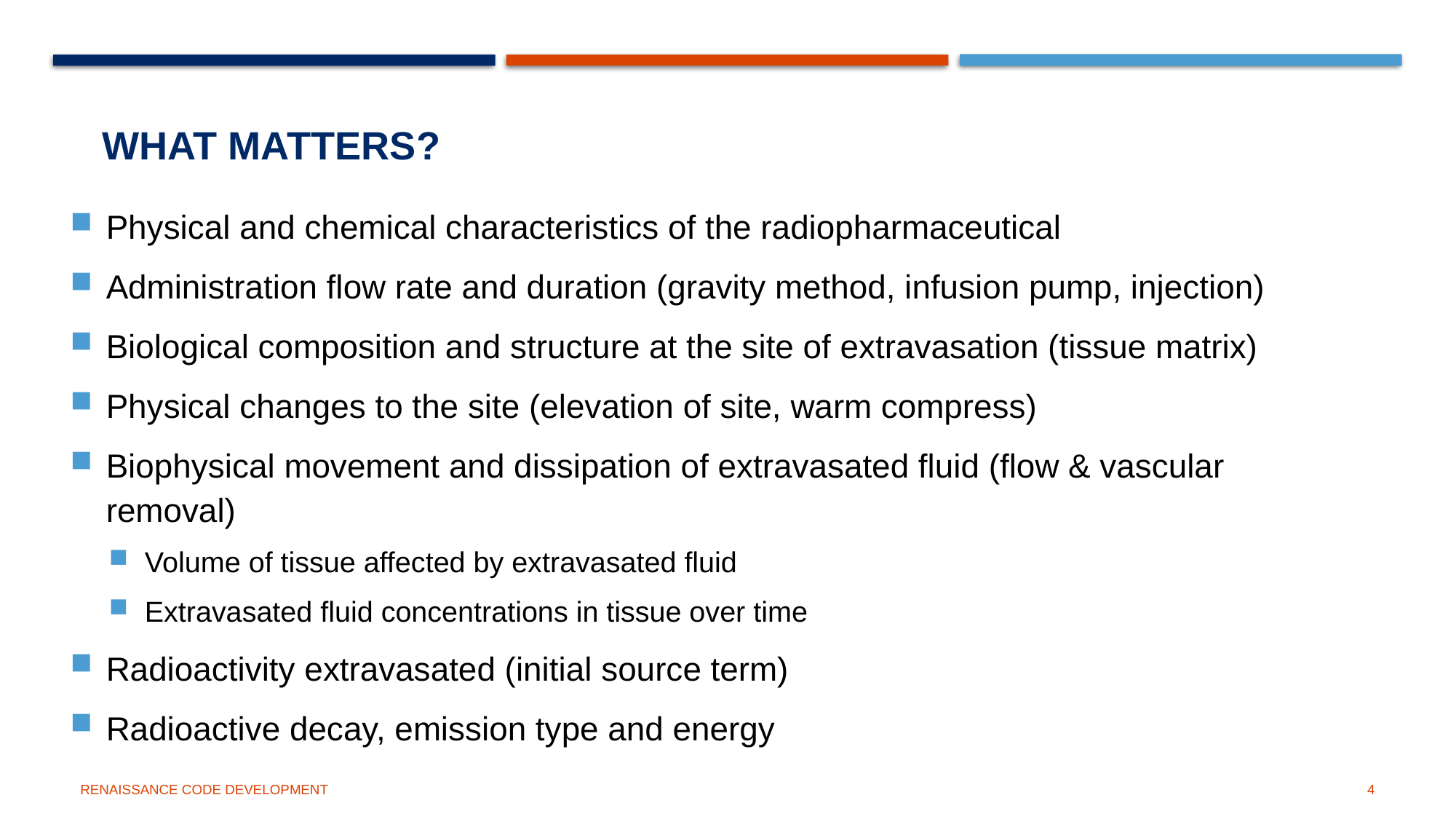

# What MATTERS?
Physical and chemical characteristics of the radiopharmaceutical
Administration flow rate and duration (gravity method, infusion pump, injection)
Biological composition and structure at the site of extravasation (tissue matrix)
Physical changes to the site (elevation of site, warm compress)
Biophysical movement and dissipation of extravasated fluid (flow & vascular removal)
Volume of tissue affected by extravasated fluid
Extravasated fluid concentrations in tissue over time
Radioactivity extravasated (initial source term)
Radioactive decay, emission type and energy
Renaissance CoDe development
4